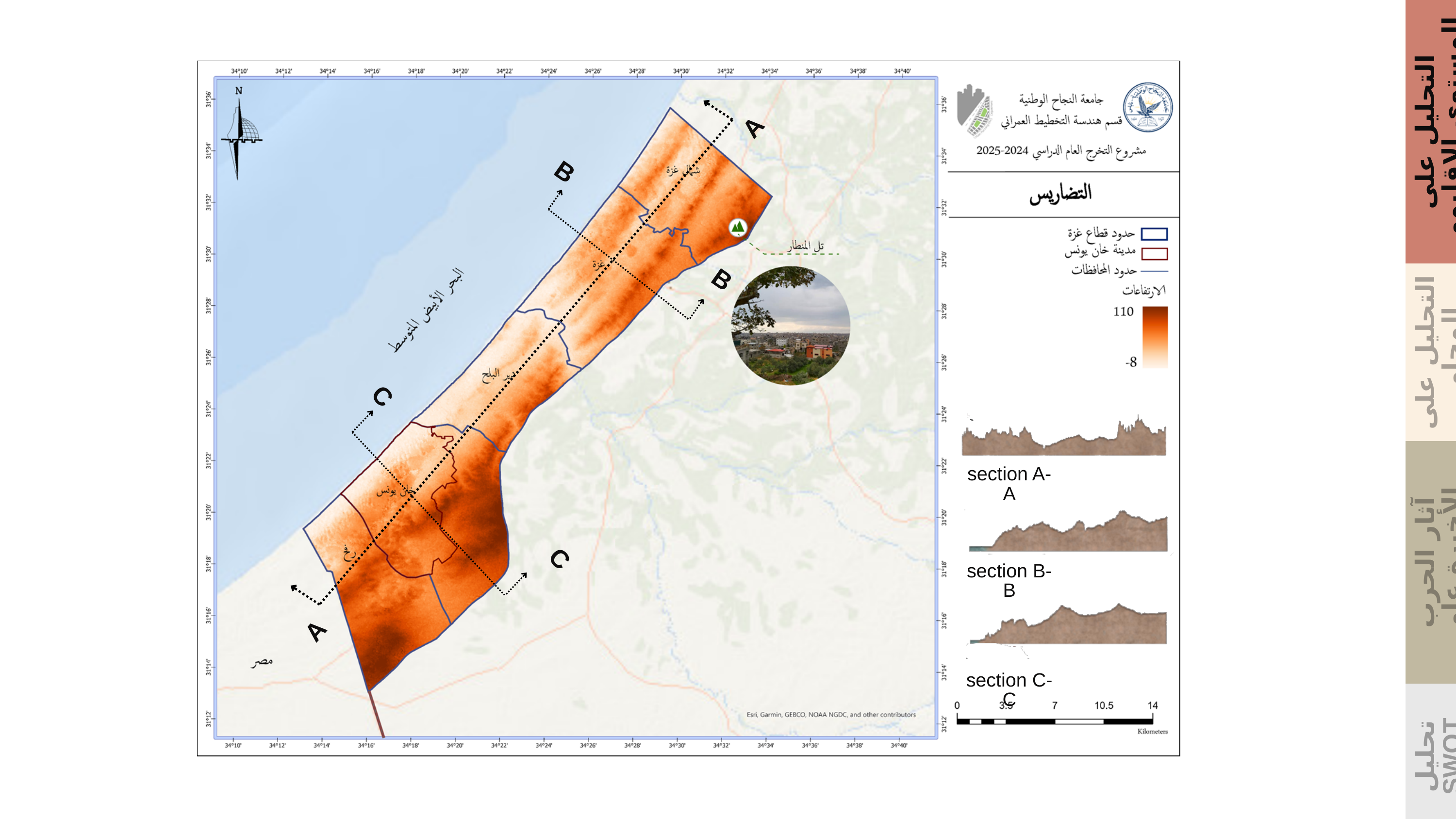

A
التحليل على المستوى الاقليمي

B

B

التحليل على المحلي

C

section A-A

C
آثار الحرب الأخيرة على المدينة
section B-B

A
section C-C

تحليل SWOT